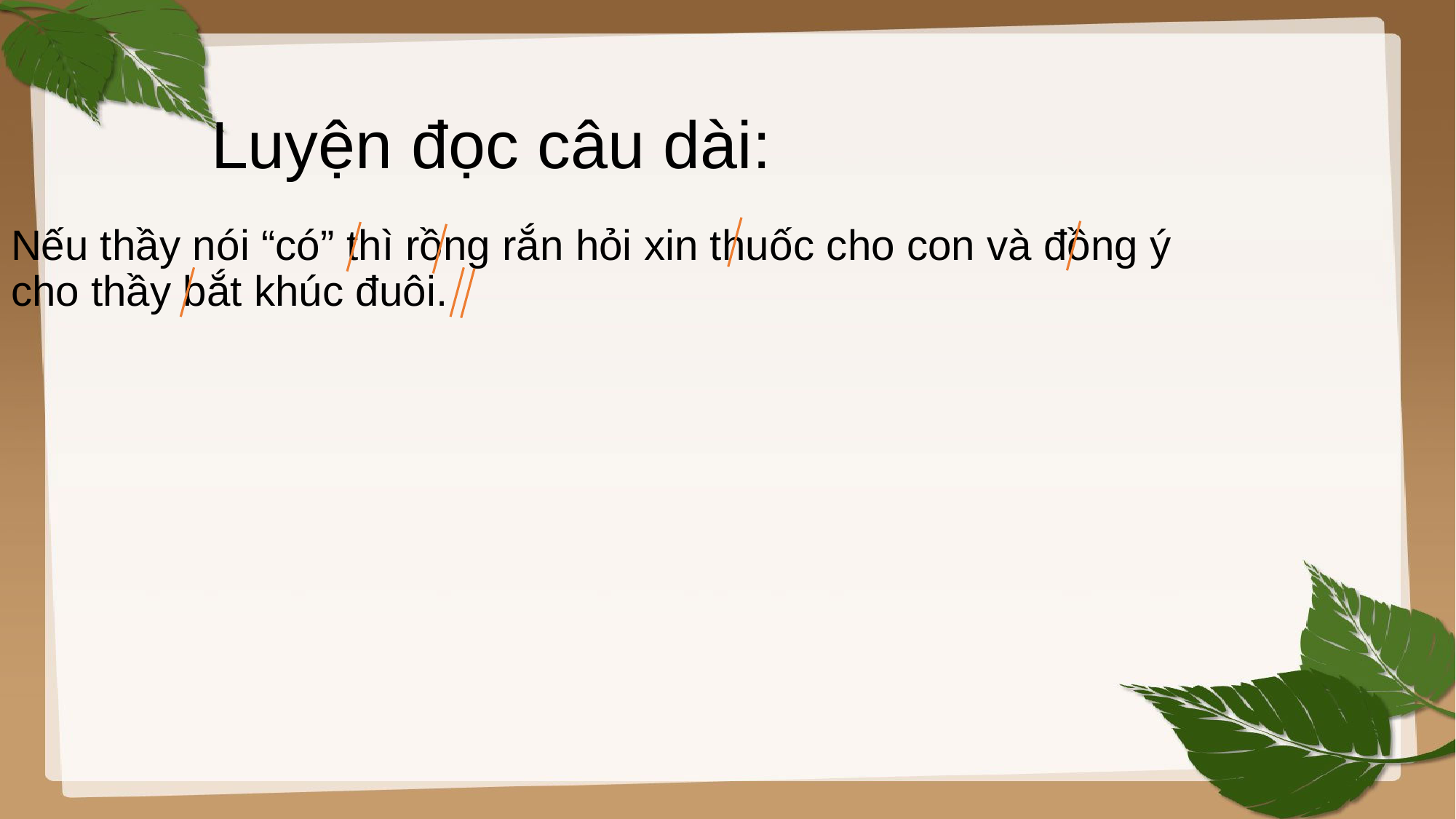

Luyện đọc câu dài:
Nếu thầy nói “có” thì rồng rắn hỏi xin thuốc cho con và đồng ý cho thầy bắt khúc đuôi.